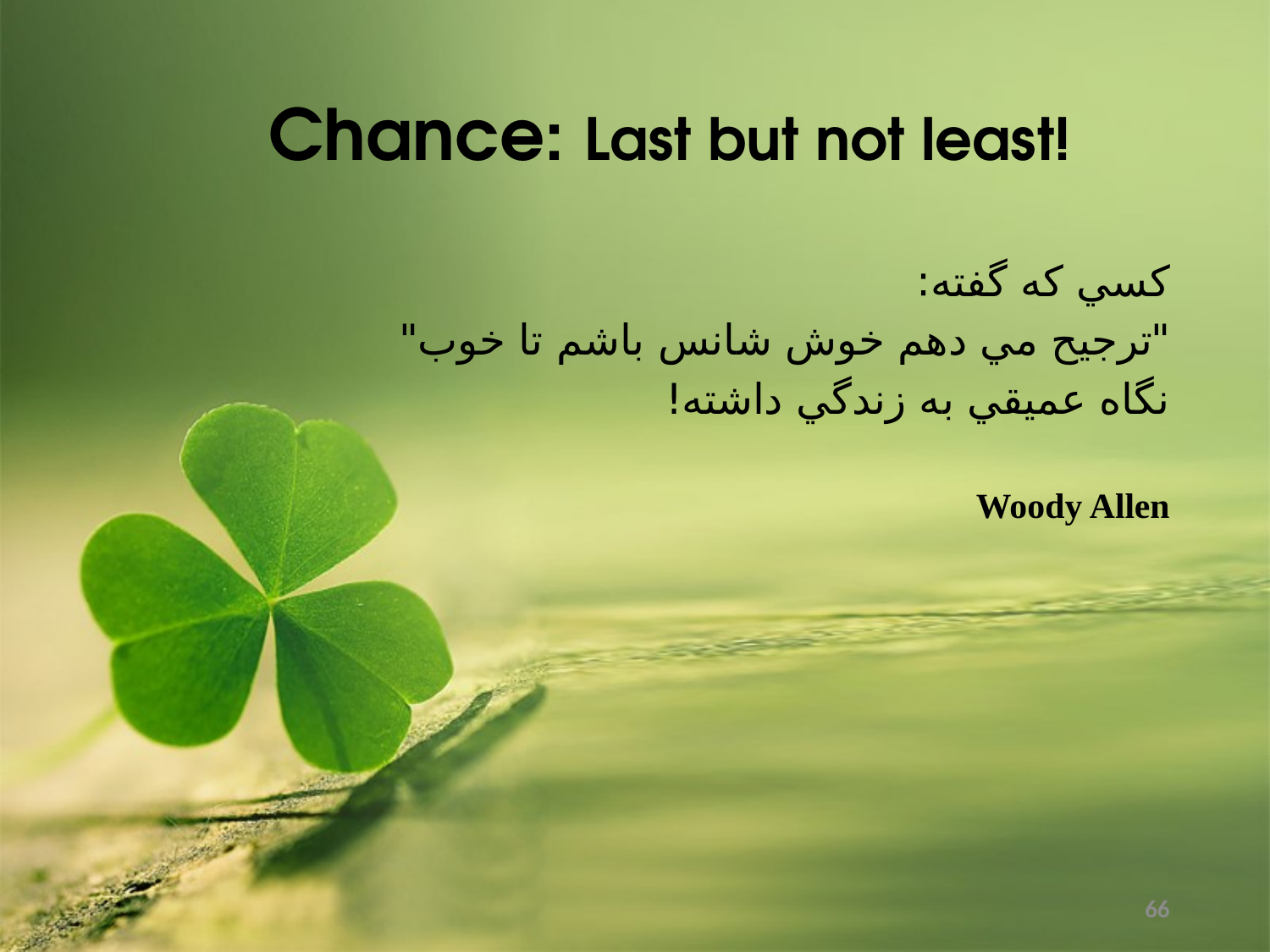

# Chance: Last but not least!
کسي که گفته:
"ترجيح مي دهم خوش شانس باشم تا خوب"
نگاه عميقي به زندگي داشته!

Woody Allen
66